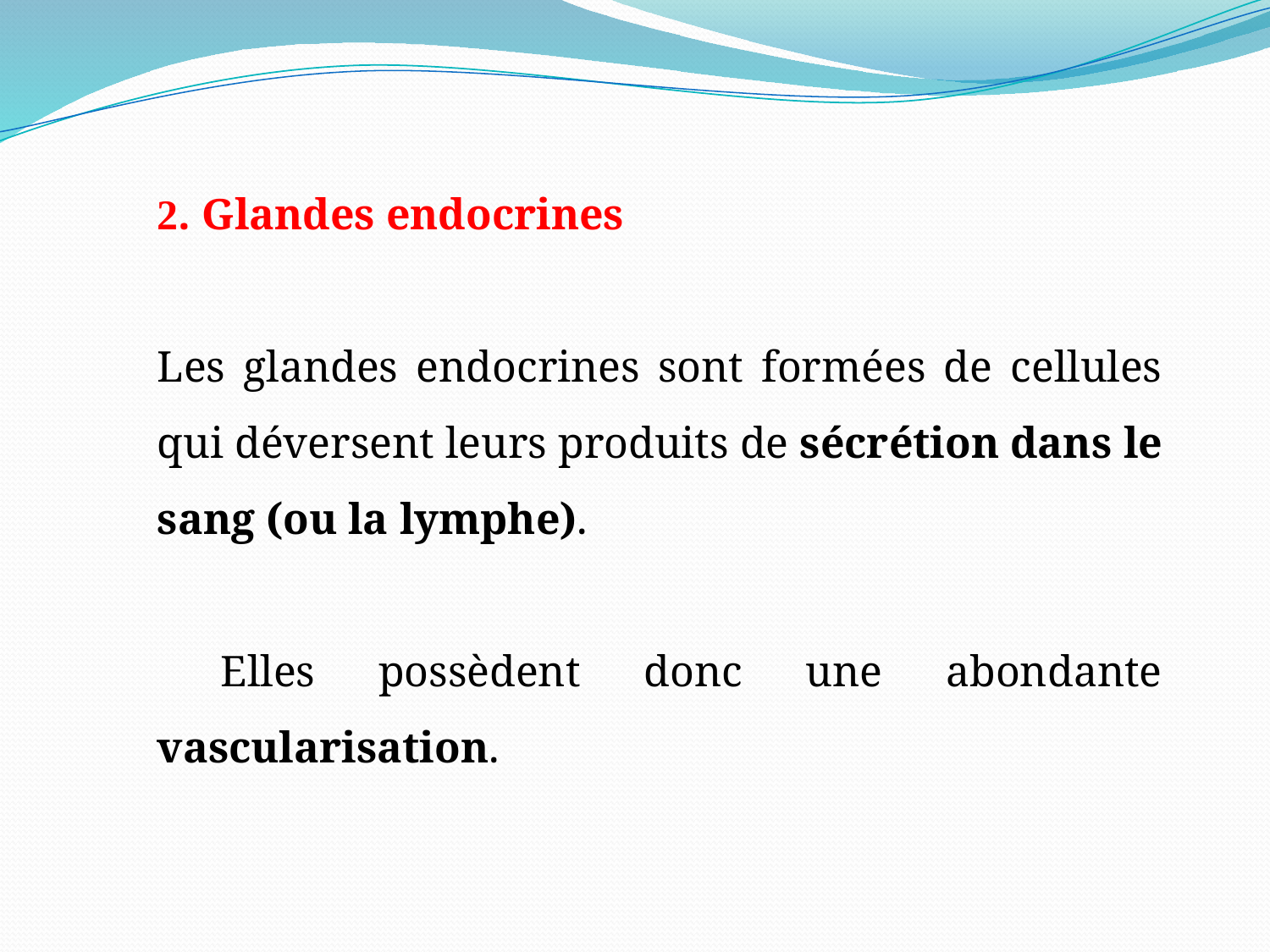

2. Glandes endocrines

Les glandes endocrines sont formées de cellules qui déversent leurs produits de sécrétion dans le sang (ou la lymphe).

 Elles possèdent donc une abondante vascularisation.